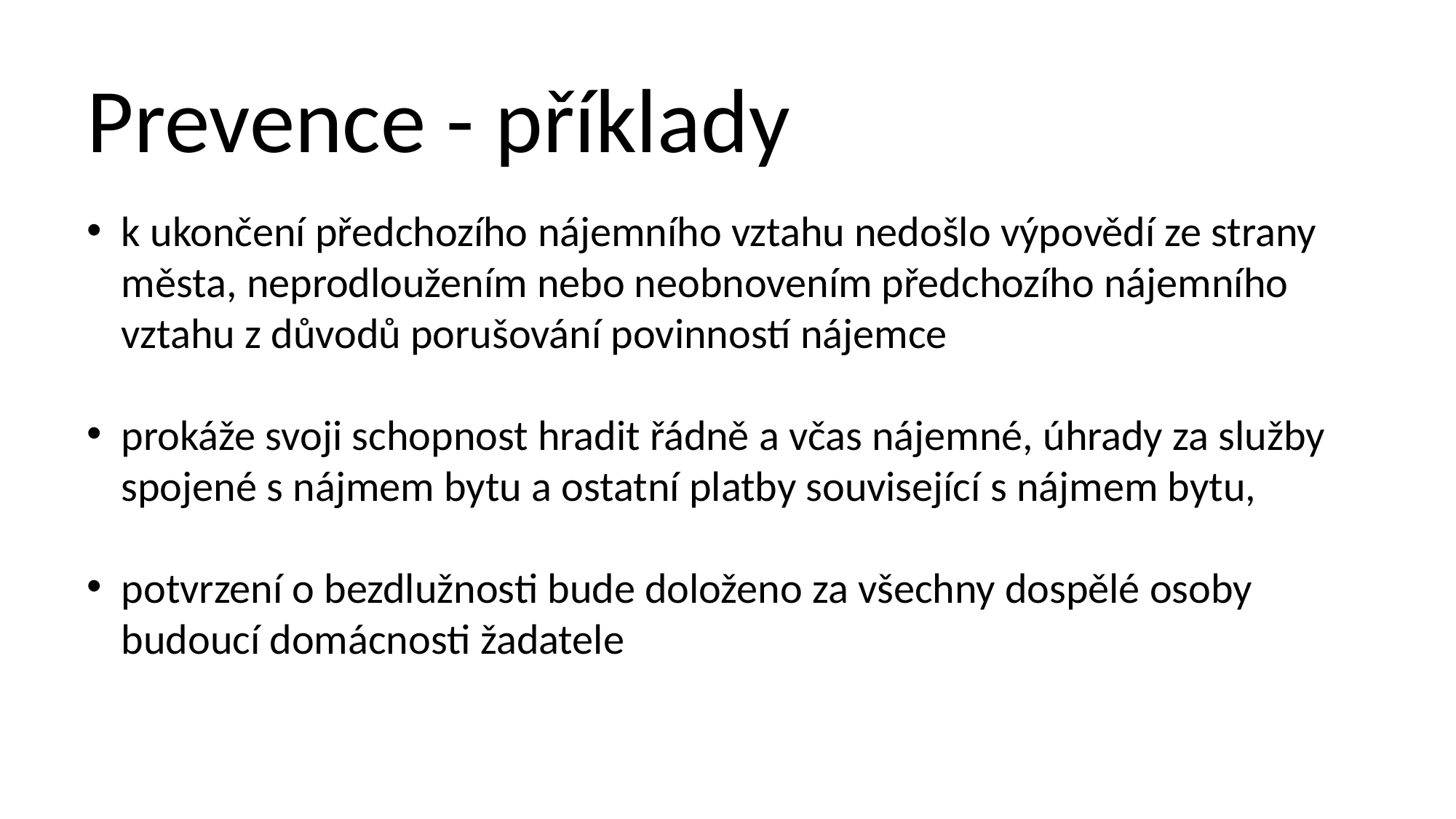

Prevence - příklady

k ukončení předchozího nájemního vztahu nedošlo výpovědí ze strany města, neprodloužením nebo neobnovením předchozího nájemního vztahu z důvodů porušování povinností nájemce

prokáže svoji schopnost hradit řádně a včas nájemné, úhrady za služby spojené s nájmem bytu a ostatní platby související s nájmem bytu,

potvrzení o bezdlužnosti bude doloženo za všechny dospělé osoby budoucí domácnosti žadatele